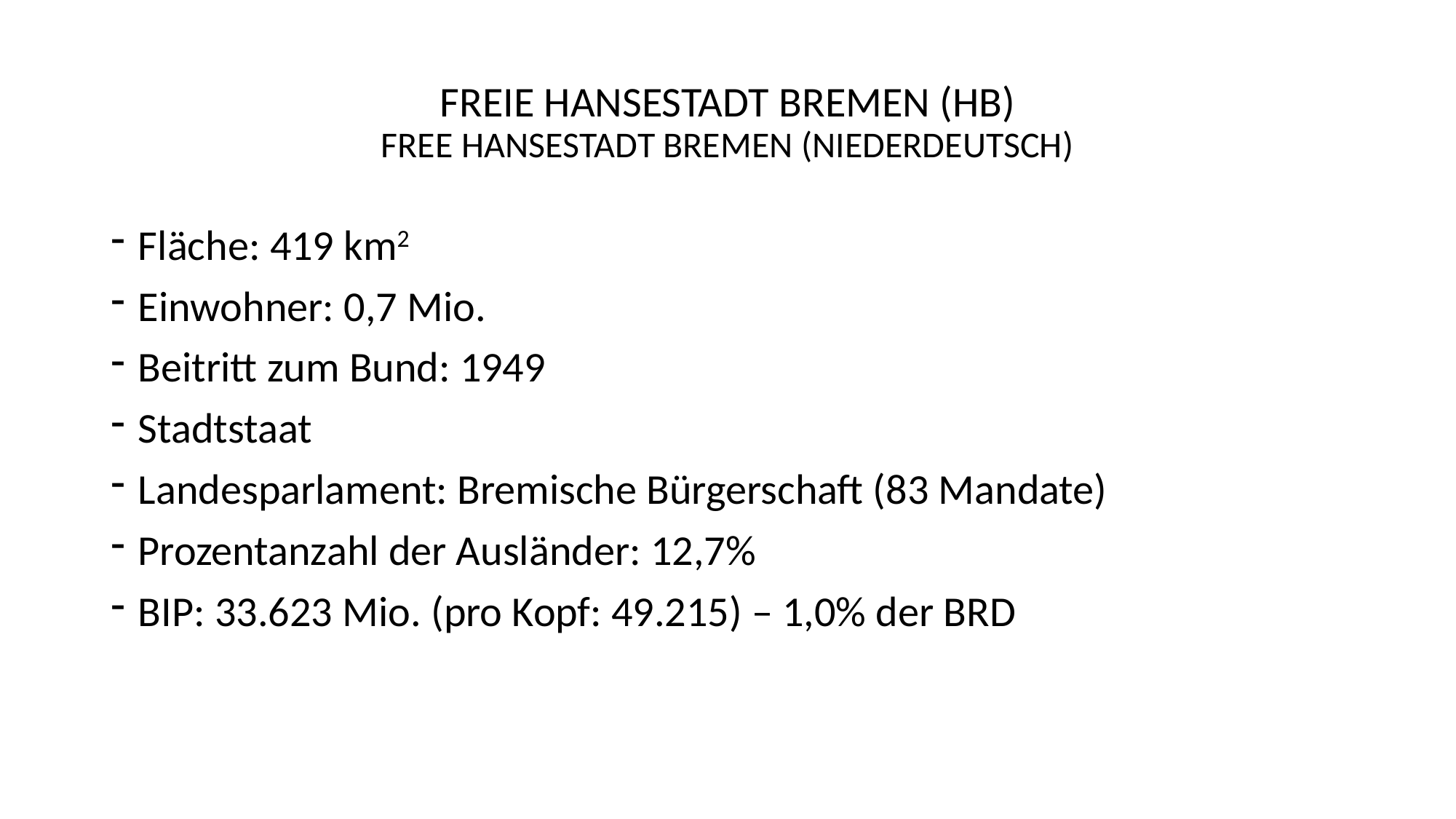

# FREIE HANSESTADT BREMEN (HB) FREE HANSESTADT BREMEN (NIEDERDEUTSCH)
Fläche: 419 km2
Einwohner: 0,7 Mio.
Beitritt zum Bund: 1949
Stadtstaat
Landesparlament: Bremische Bürgerschaft (83 Mandate)
Prozentanzahl der Ausländer: 12,7%
BIP: 33.623 Mio. (pro Kopf: 49.215) – 1,0% der BRD